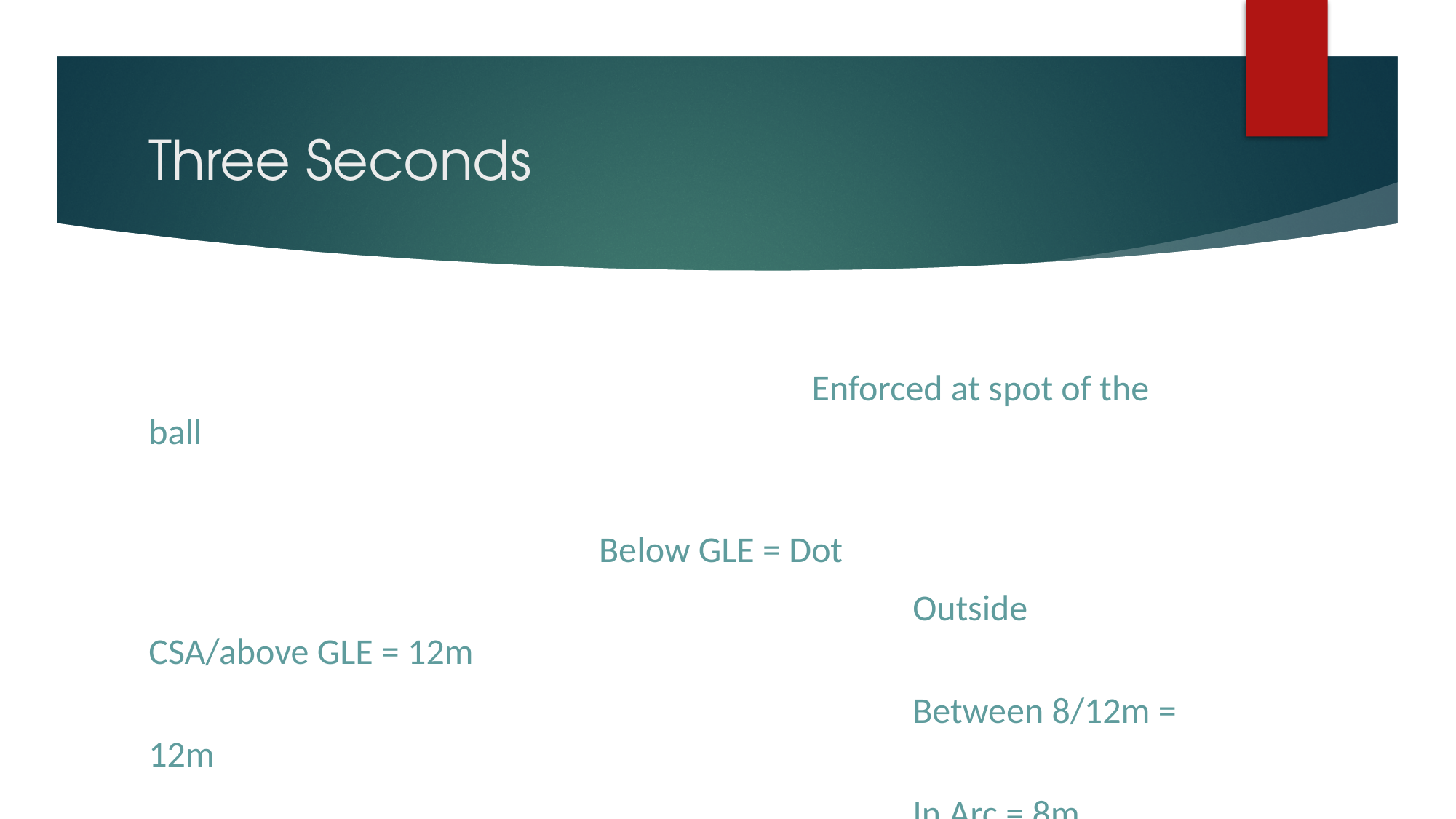

# Three Seconds

						 Enforced at spot of the ball

	Below GLE = Dot
							Outside CSA/above GLE = 12m
							Between 8/12m = 12m
							In Arc = 8m